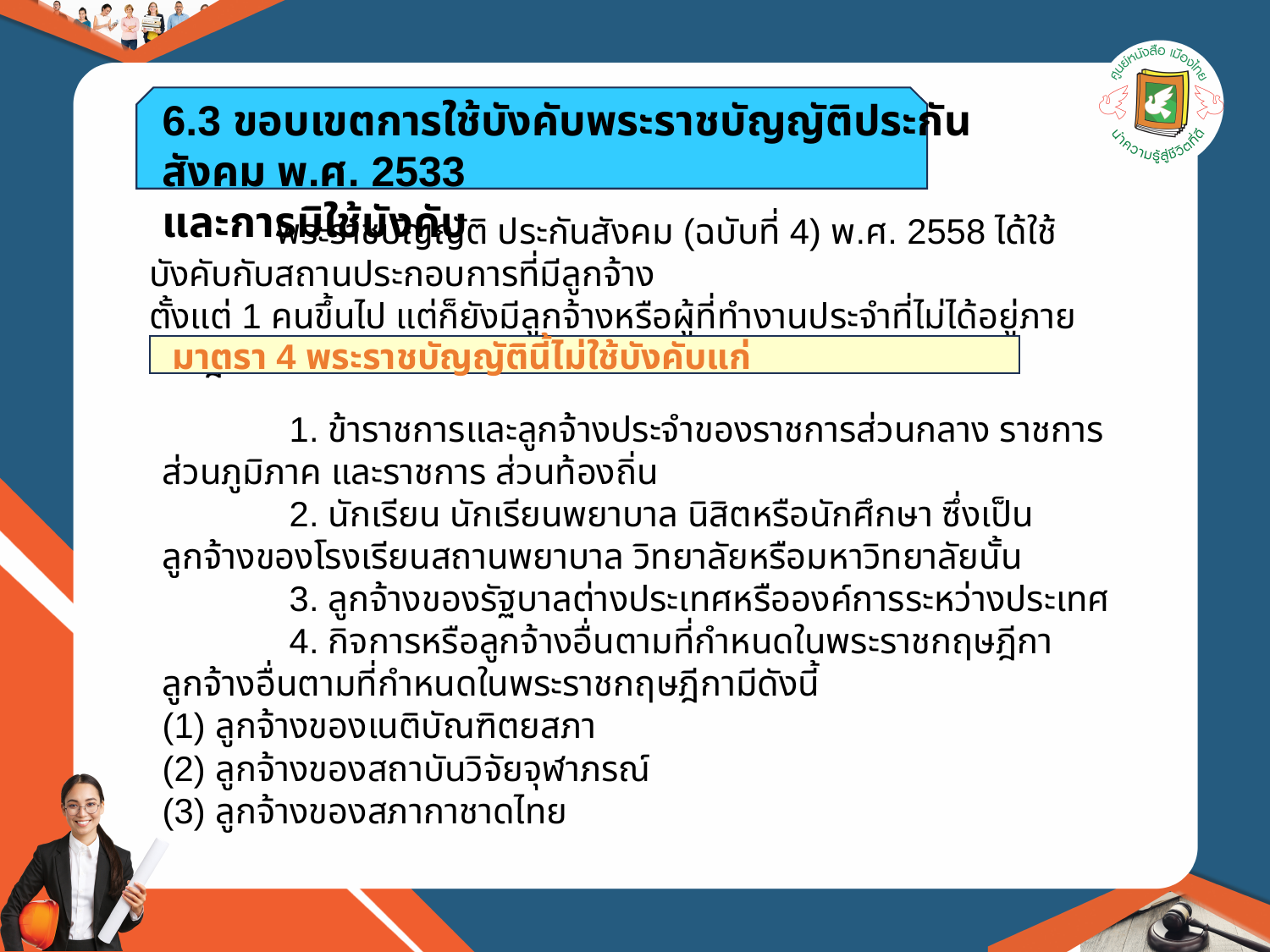

6.3 ขอบเขตการใช้บังคับพระราชบัญญัติประกันสังคม พ.ศ. 2533
และการมิใช้บังคับ
	พระราชบัญญัติ ประกันสังคม (ฉบับที่ 4) พ.ศ. 2558 ได้ใช้บังคับกับสถานประกอบการที่มีลูกจ้าง
ตั้งแต่ 1 คนขึ้นไป แต่ก็ยังมีลูกจ้างหรือผู้ที่ทำงานประจำที่ไม่ได้อยู่ภายใต้กฎหมายฉบับนี้ ดังนี้
มาตรา 4 พระราชบัญญัตินี้ไม่ใช้บังคับแก่

	1. ข้าราชการและลูกจ้างประจำของราชการส่วนกลาง ราชการส่วนภูมิภาค และราชการ ส่วนท้องถิ่น
	2. นักเรียน นักเรียนพยาบาล นิสิตหรือนักศึกษา ซึ่งเป็นลูกจ้างของโรงเรียนสถานพยาบาล วิทยาลัยหรือมหาวิทยาลัยนั้น
	3. ลูกจ้างของรัฐบาลต่างประเทศหรือองค์การระหว่างประเทศ
	4. กิจการหรือลูกจ้างอื่นตามที่กำหนดในพระราชกฤษฎีกา ลูกจ้างอื่นตามที่กำหนดในพระราชกฤษฎีกามีดังนี้
(1) ลูกจ้างของเนติบัณฑิตยสภา
(2) ลูกจ้างของสถาบันวิจัยจุฬาภรณ์
(3) ลูกจ้างของสภากาชาดไทย